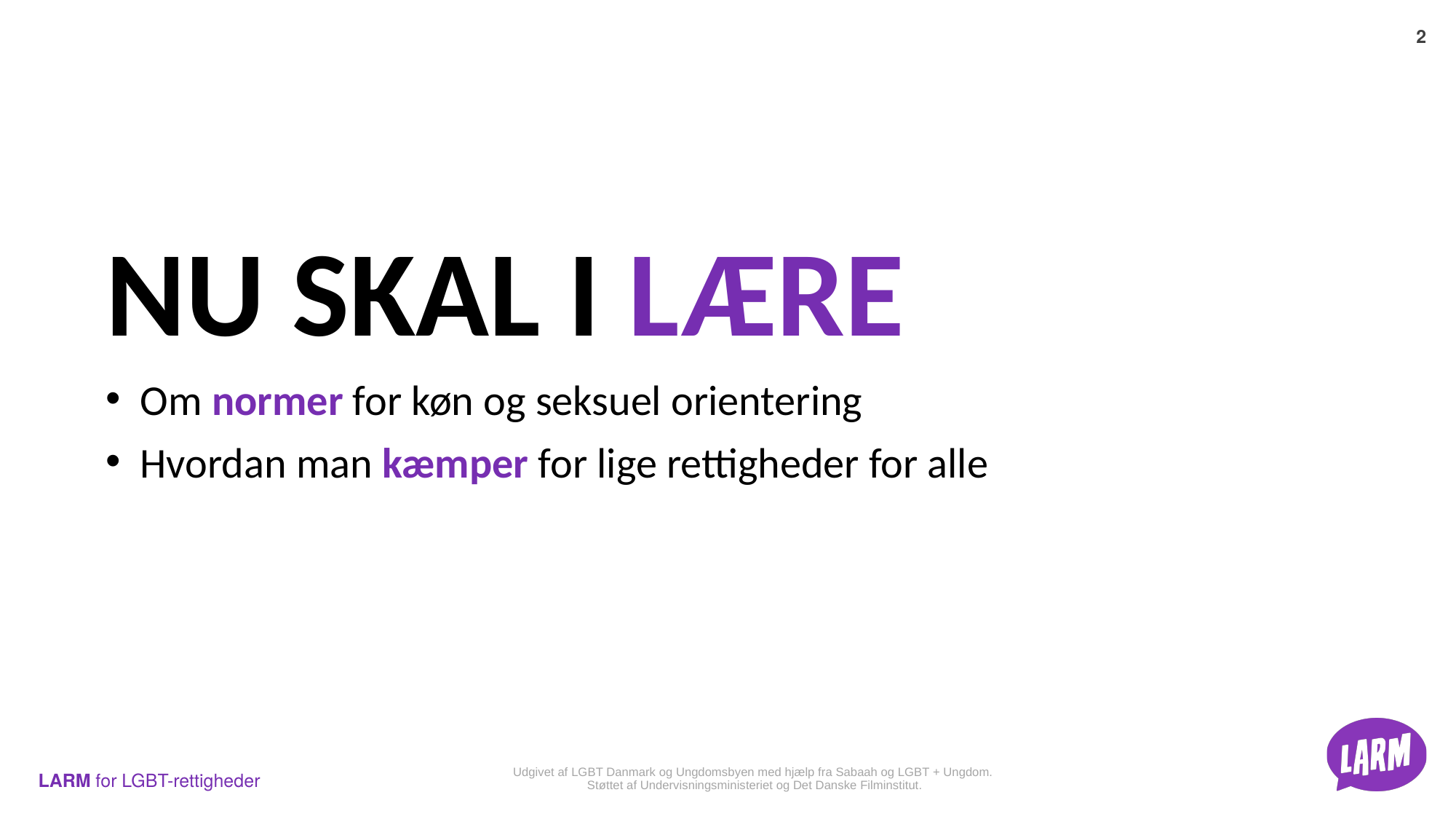

NU SKAL I LÆRE
Om normer for køn og seksuel orientering
Hvordan man kæmper for lige rettigheder for alle